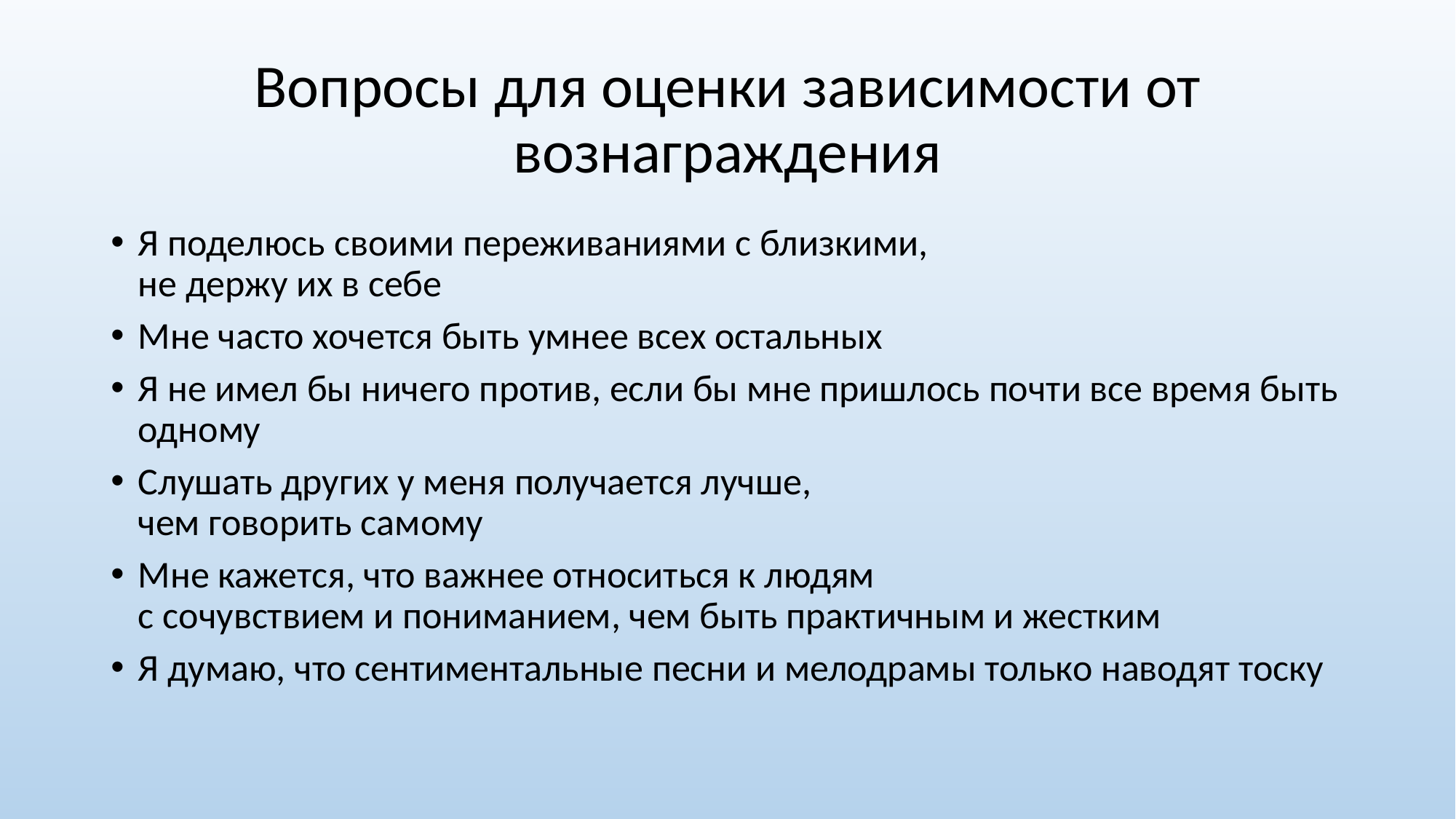

Я поделюсь своими переживаниями с близкими,
не держу их в себе
Мне часто хочется быть умнее всех остальных
Я не имел бы ничего против, если бы мне пришлось почти все время быть одному
Слушать других у меня получается лучше,
чем говорить самому
Мне кажется, что важнее относиться к людям
с сочувствием и пониманием, чем быть практичным и жестким
Я думаю, что сентиментальные песни и мелодрамы только наводят тоску
Вопросы для оценки зависимости от вознаграждения